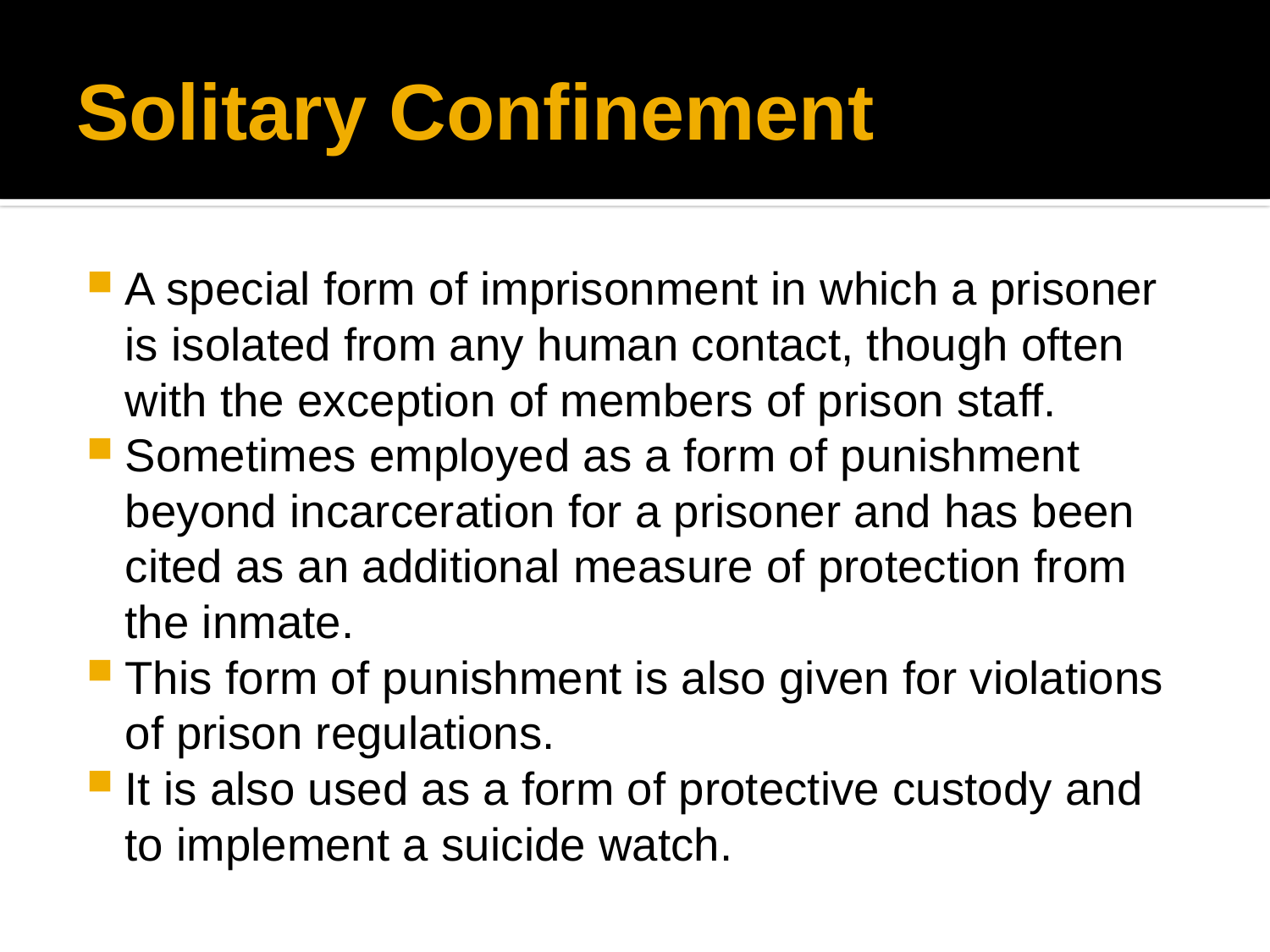

# Solitary Confinement
A special form of imprisonment in which a prisoner is isolated from any human contact, though often with the exception of members of prison staff.
Sometimes employed as a form of punishment beyond incarceration for a prisoner and has been cited as an additional measure of protection from the inmate.
This form of punishment is also given for violations of prison regulations.
It is also used as a form of protective custody and to implement a suicide watch.